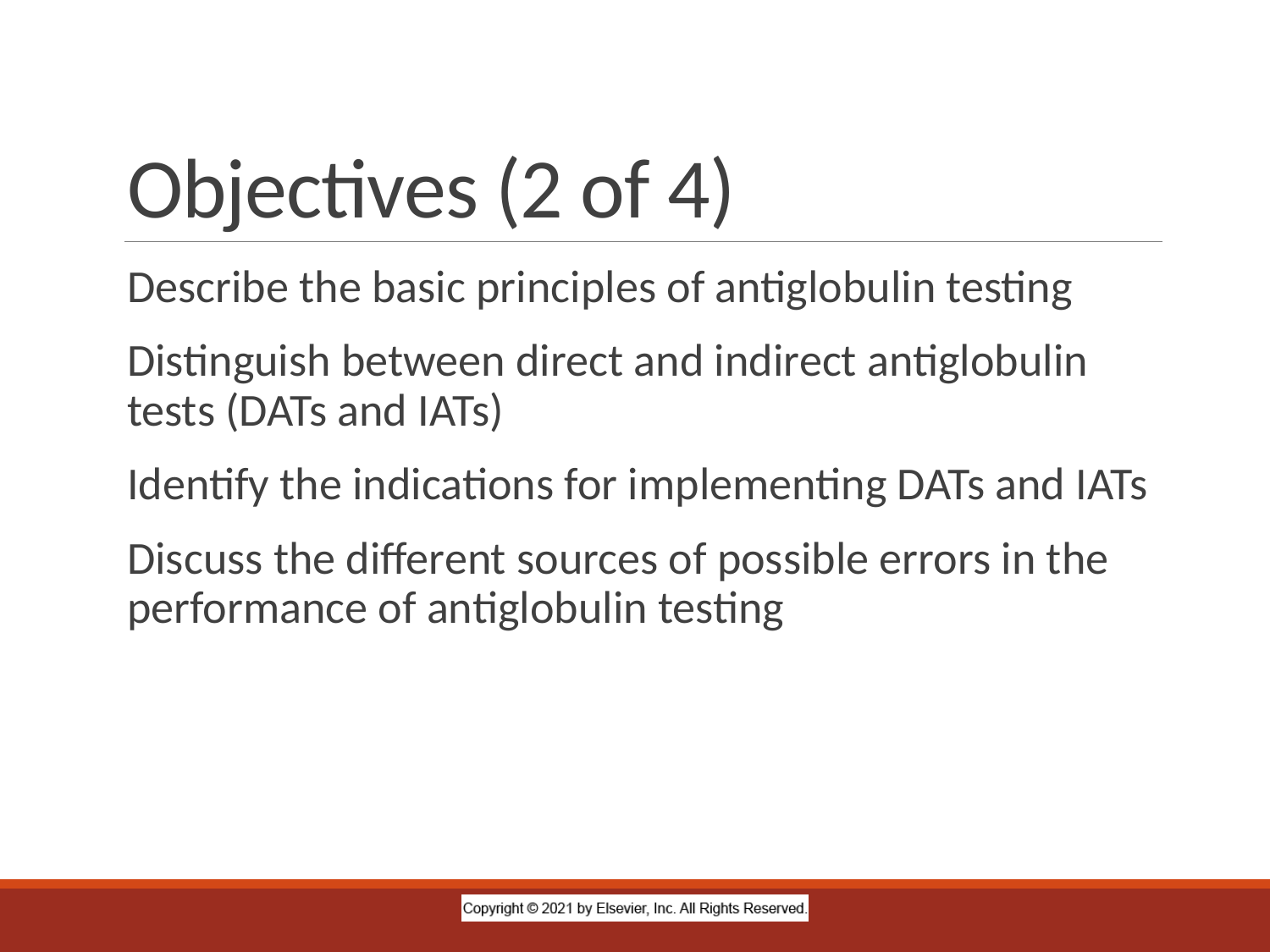

# Objectives (2 of 4)
Describe the basic principles of antiglobulin testing
Distinguish between direct and indirect antiglobulin tests (DATs and IATs)
Identify the indications for implementing DATs and IATs
Discuss the different sources of possible errors in the performance of antiglobulin testing